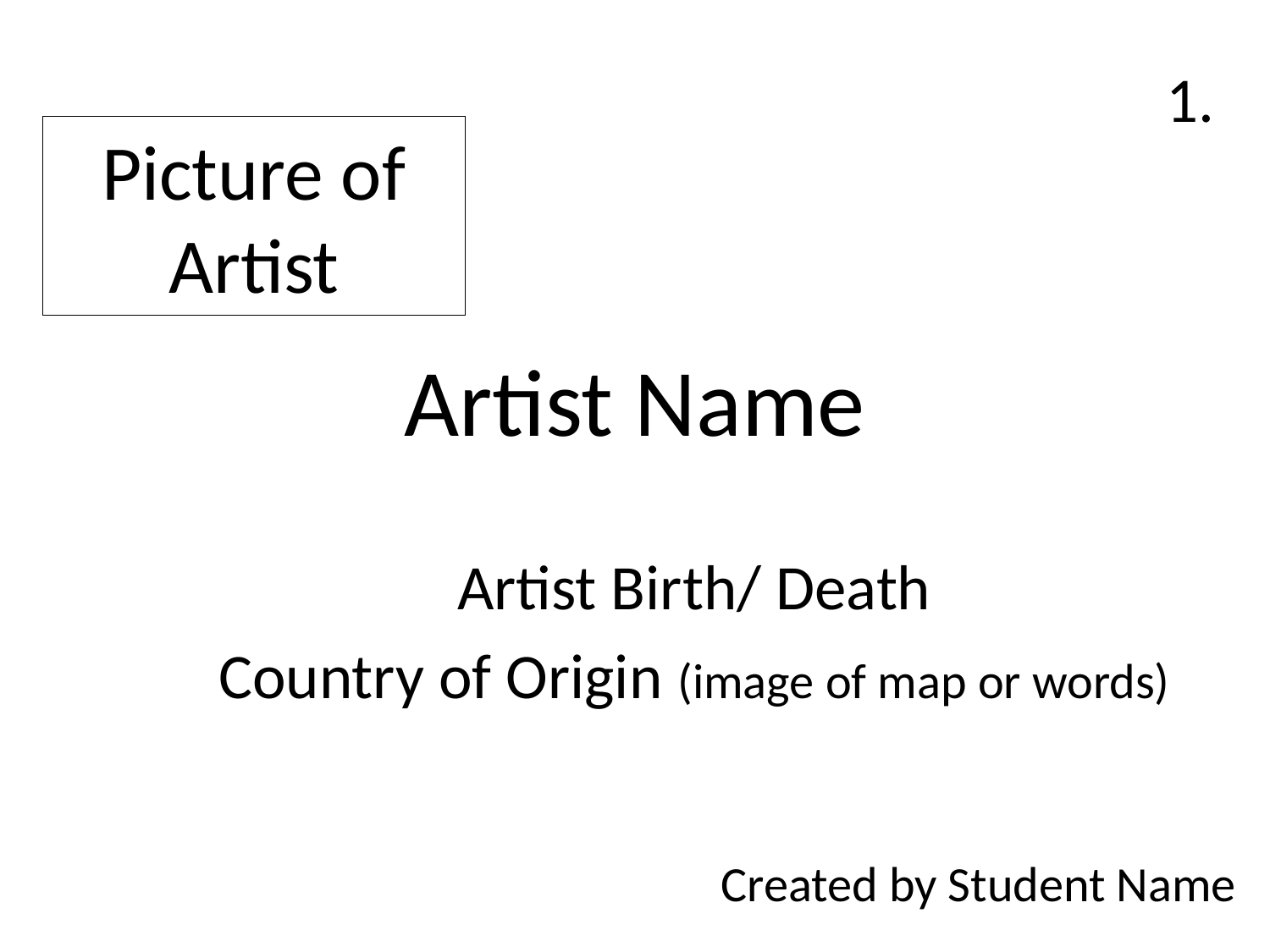

1.
Picture of Artist
# Artist Name
Artist Birth/ Death
Country of Origin (image of map or words)
Created by Student Name